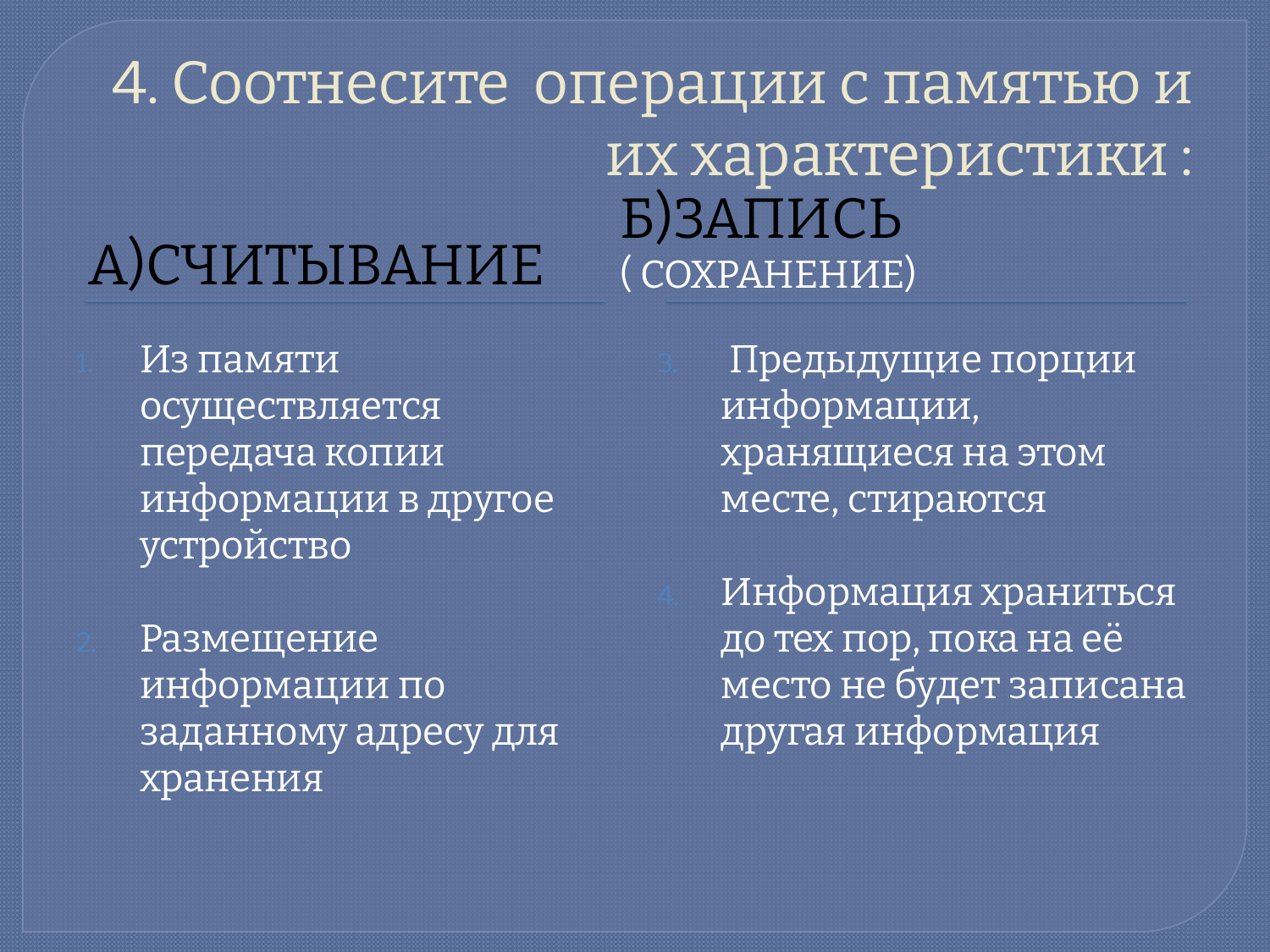

# 4. Соотнесите  операции с памятью и их характеристики :
А)Считывание
Б)Запись ( сохранение)
Из памяти осуществляется передача копии информации в другое устройство

Размещение информации по заданному адресу для хранения

 Предыдущие порции информации, хранящиеся на этом месте, стираются

Информация храниться до тех пор, пока на её место не будет записана другая информация